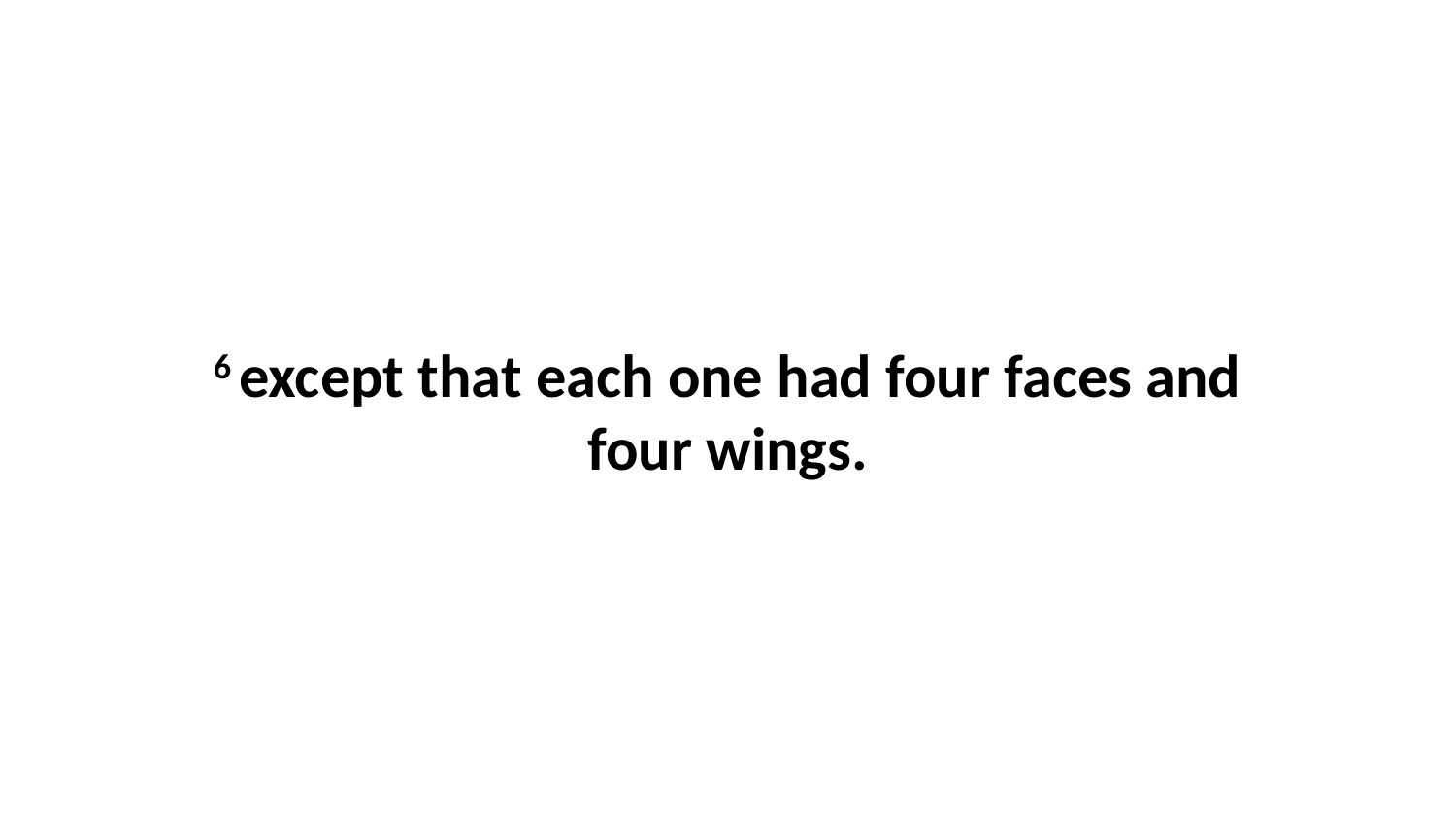

6 except that each one had four faces and four wings.